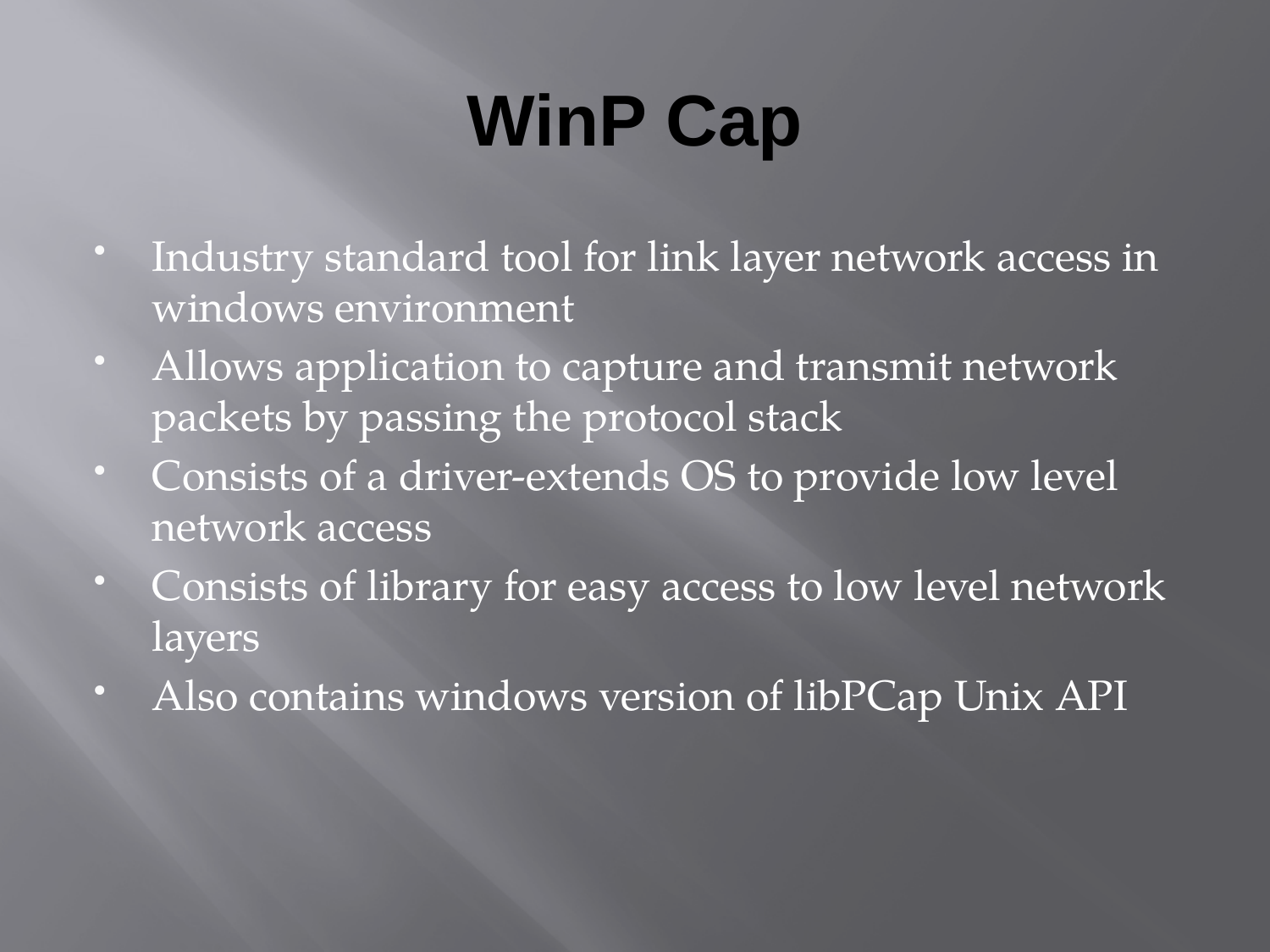

# WinP Cap
Industry standard tool for link layer network access in windows environment
Allows application to capture and transmit network packets by passing the protocol stack
Consists of a driver-extends OS to provide low level network access
Consists of library for easy access to low level network layers
Also contains windows version of libPCap Unix API